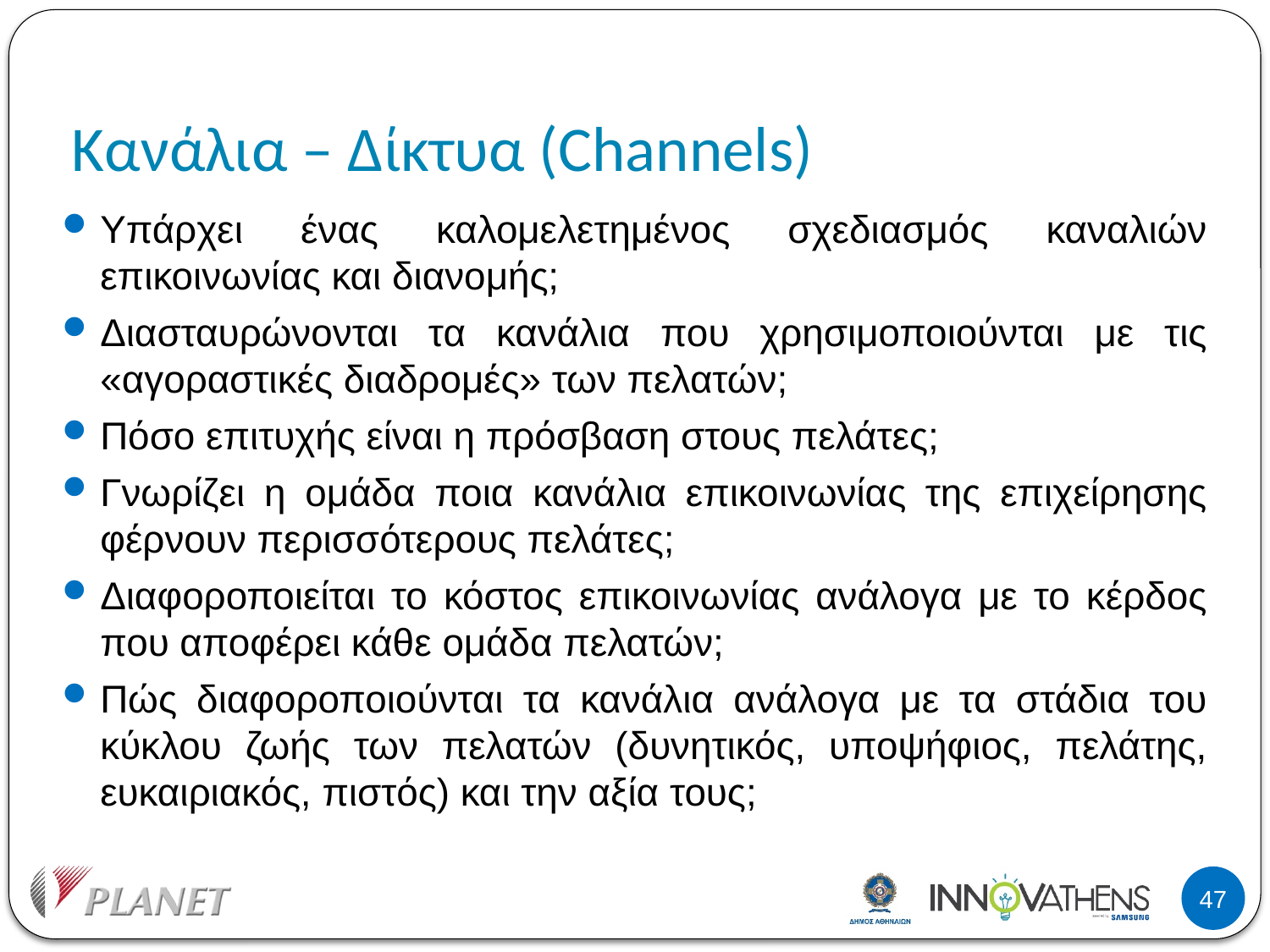

# Κανάλια – Δίκτυα (Channels)
Υπάρχει ένας καλομελετημένος σχεδιασμός καναλιών επικοινωνίας και διανομής;
Διασταυρώνονται τα κανάλια που χρησιμοποιούνται με τις «αγοραστικές διαδρομές» των πελατών;
Πόσο επιτυχής είναι η πρόσβαση στους πελάτες;
Γνωρίζει η ομάδα ποια κανάλια επικοινωνίας της επιχείρησης φέρνουν περισσότερους πελάτες;
Διαφοροποιείται το κόστος επικοινωνίας ανάλογα με το κέρδος που αποφέρει κάθε ομάδα πελατών;
Πώς διαφοροποιούνται τα κανάλια ανάλογα με τα στάδια του κύκλου ζωής των πελατών (δυνητικός, υποψήφιος, πελάτης, ευκαιριακός, πιστός) και την αξία τους;